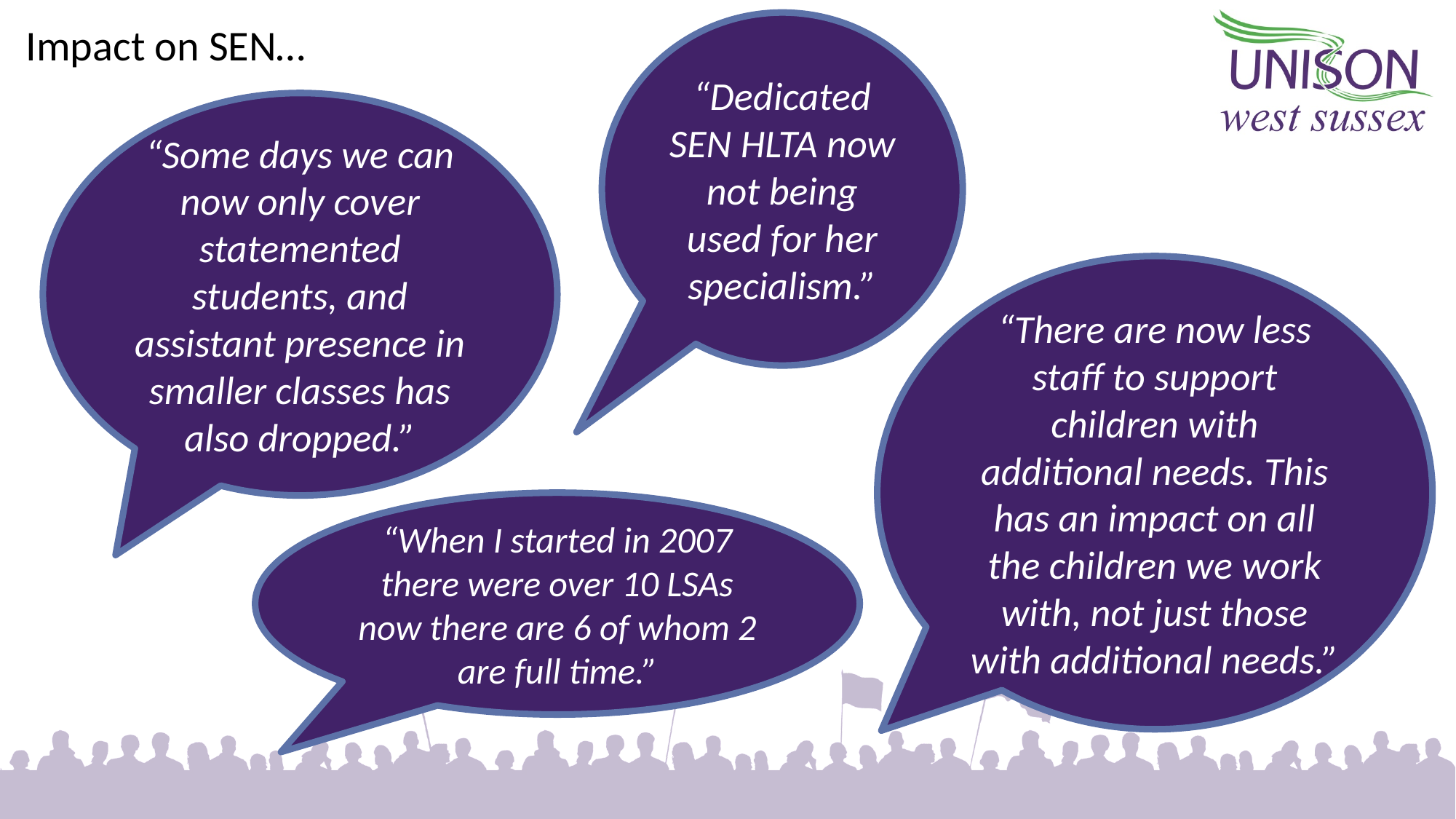

# Impact on SEN…
“Dedicated SEN HLTA now not being used for her specialism.”
“Some days we can now only cover statemented students, and assistant presence in smaller classes has also dropped.”
“There are now less staff to support children with additional needs. This has an impact on all the children we work with, not just those with additional needs.”
“When I started in 2007 there were over 10 LSAs now there are 6 of whom 2 are full time.”